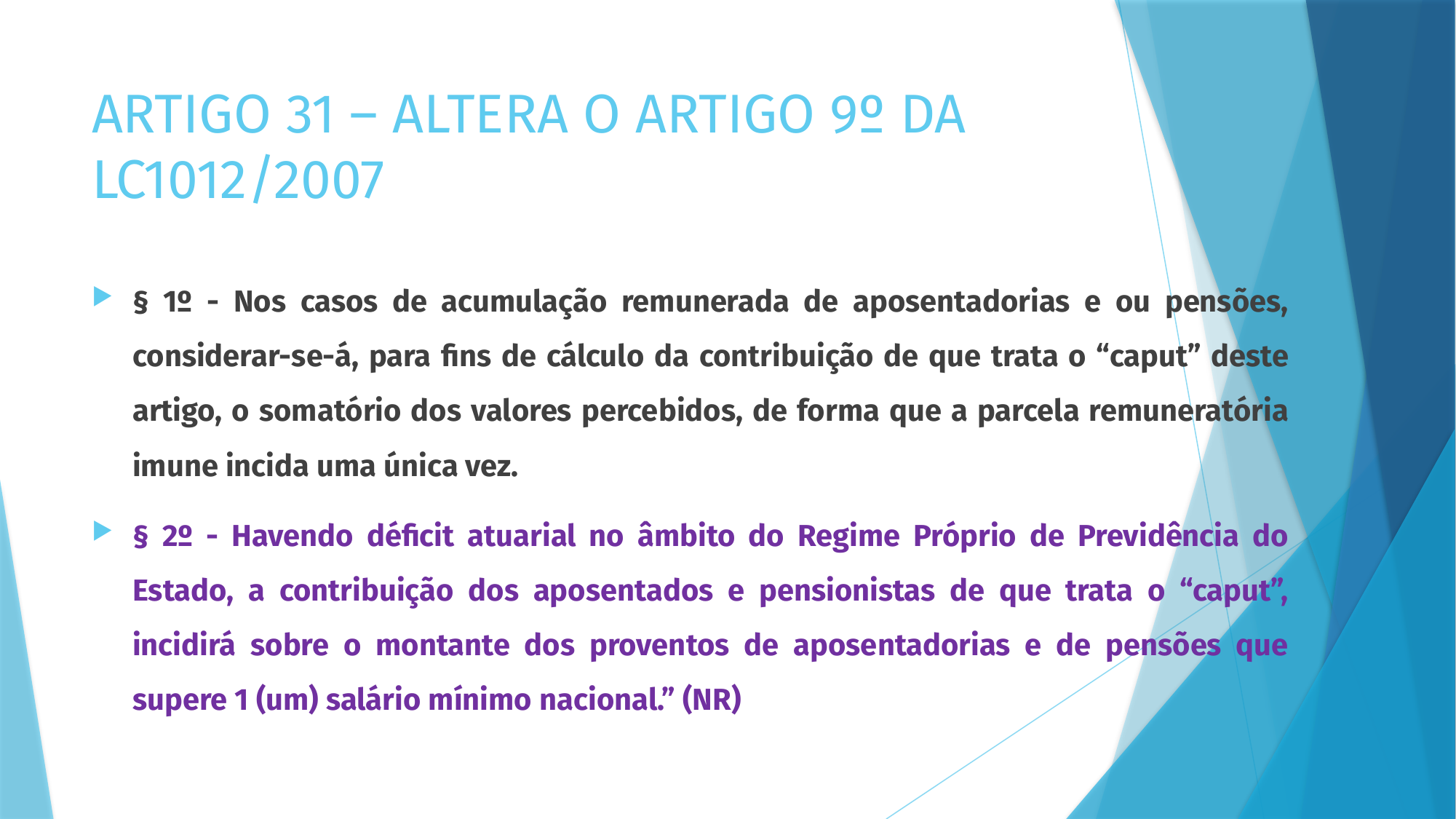

# ARTIGO 31 – ALTERA O ARTIGO 9º DA LC1012/2007
§ 1º - Nos casos de acumulação remunerada de aposentadorias e ou pensões, considerar-se-á, para fins de cálculo da contribuição de que trata o “caput” deste artigo, o somatório dos valores percebidos, de forma que a parcela remuneratória imune incida uma única vez.
§ 2º - Havendo déficit atuarial no âmbito do Regime Próprio de Previdência do Estado, a contribuição dos aposentados e pensionistas de que trata o “caput”, incidirá sobre o montante dos proventos de aposentadorias e de pensões que supere 1 (um) salário mínimo nacional.” (NR)